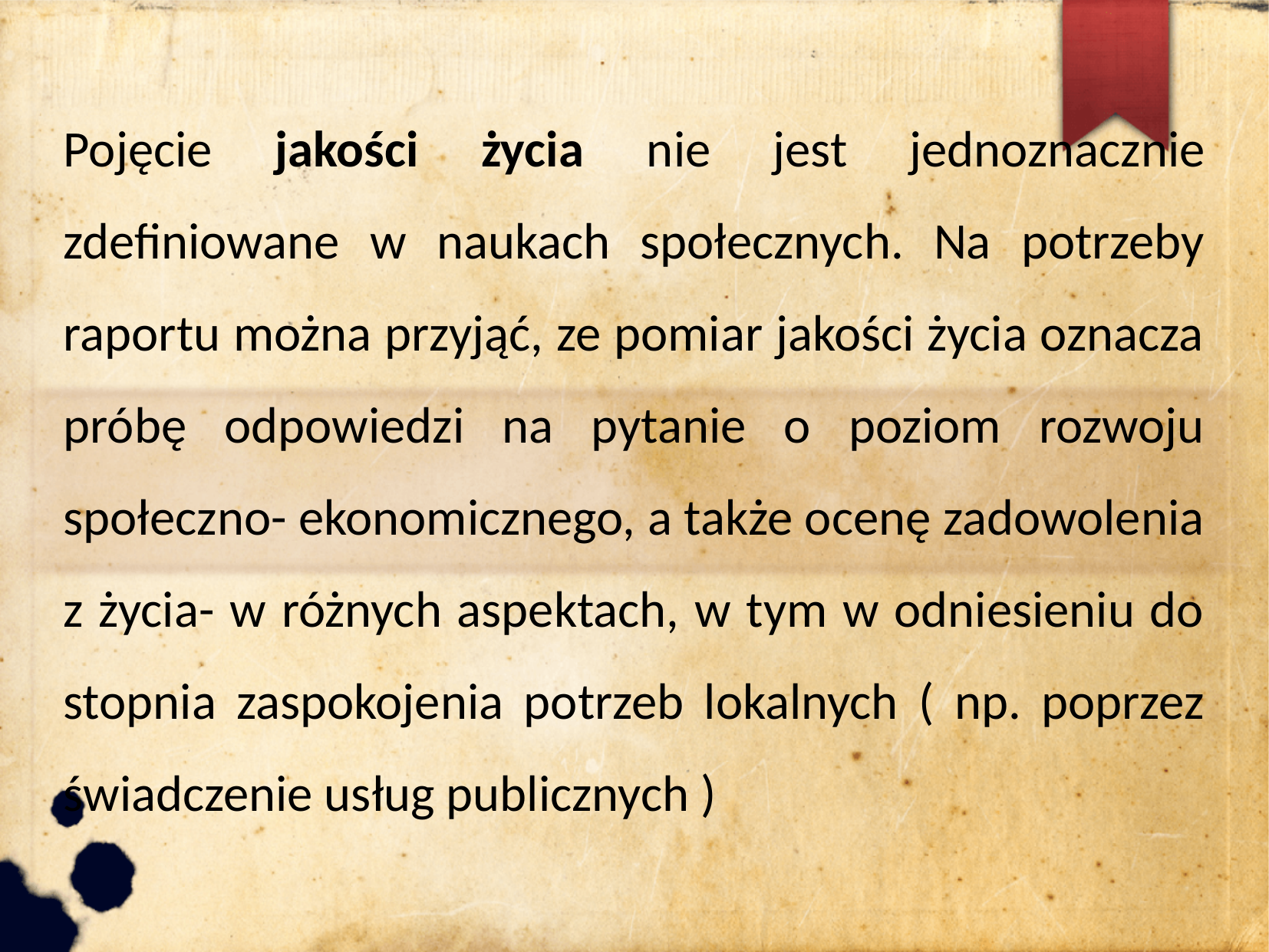

Pojęcie jakości życia nie jest jednoznacznie zdefiniowane w naukach społecznych. Na potrzeby raportu można przyjąć, ze pomiar jakości życia oznacza próbę odpowiedzi na pytanie o poziom rozwoju społeczno- ekonomicznego, a także ocenę zadowolenia z życia- w różnych aspektach, w tym w odniesieniu do stopnia zaspokojenia potrzeb lokalnych ( np. poprzez świadczenie usług publicznych )